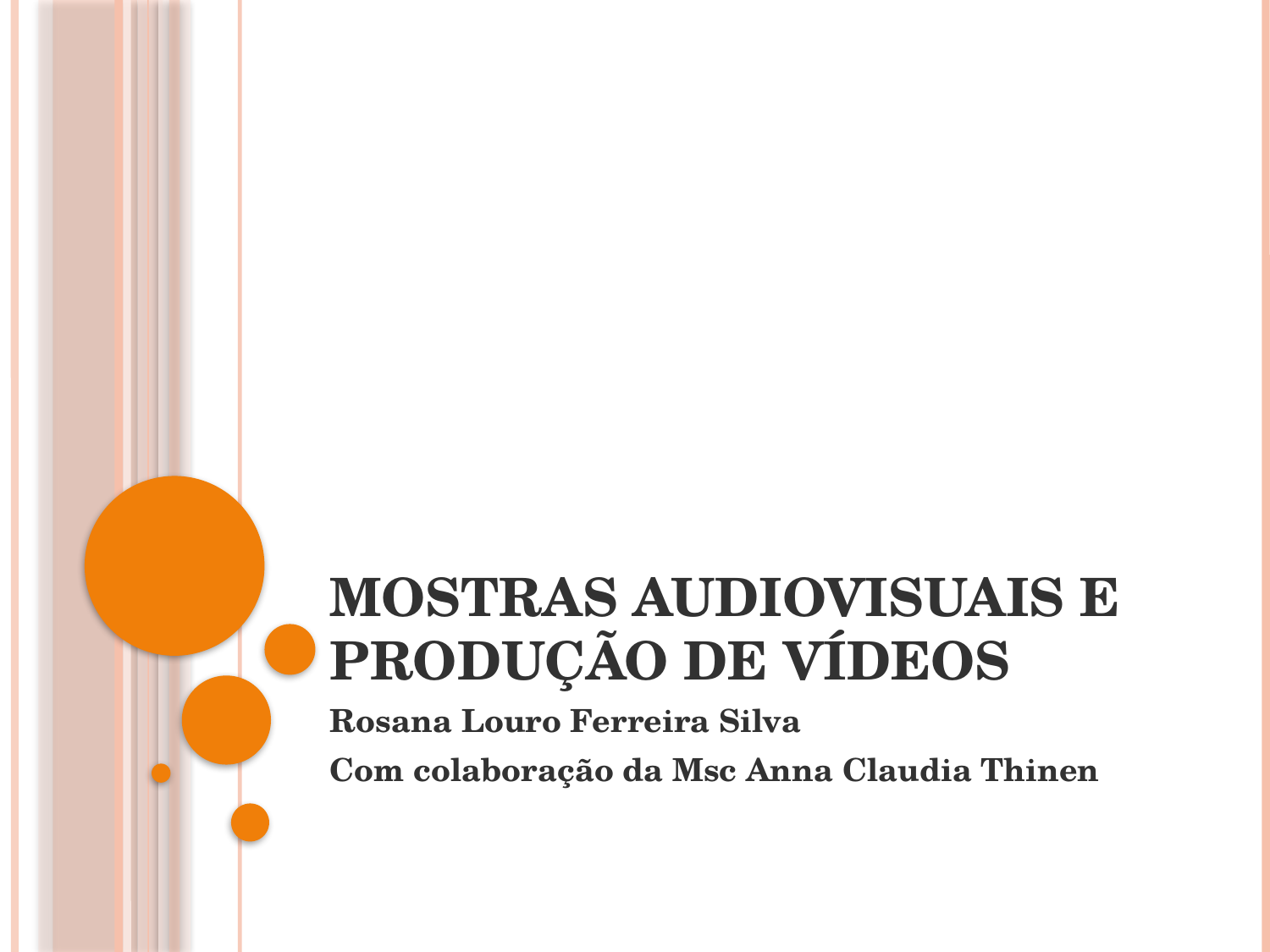

# Mostras audiovisuais e Produção de vídeos
Rosana Louro Ferreira Silva
Com colaboração da Msc Anna Claudia Thinen